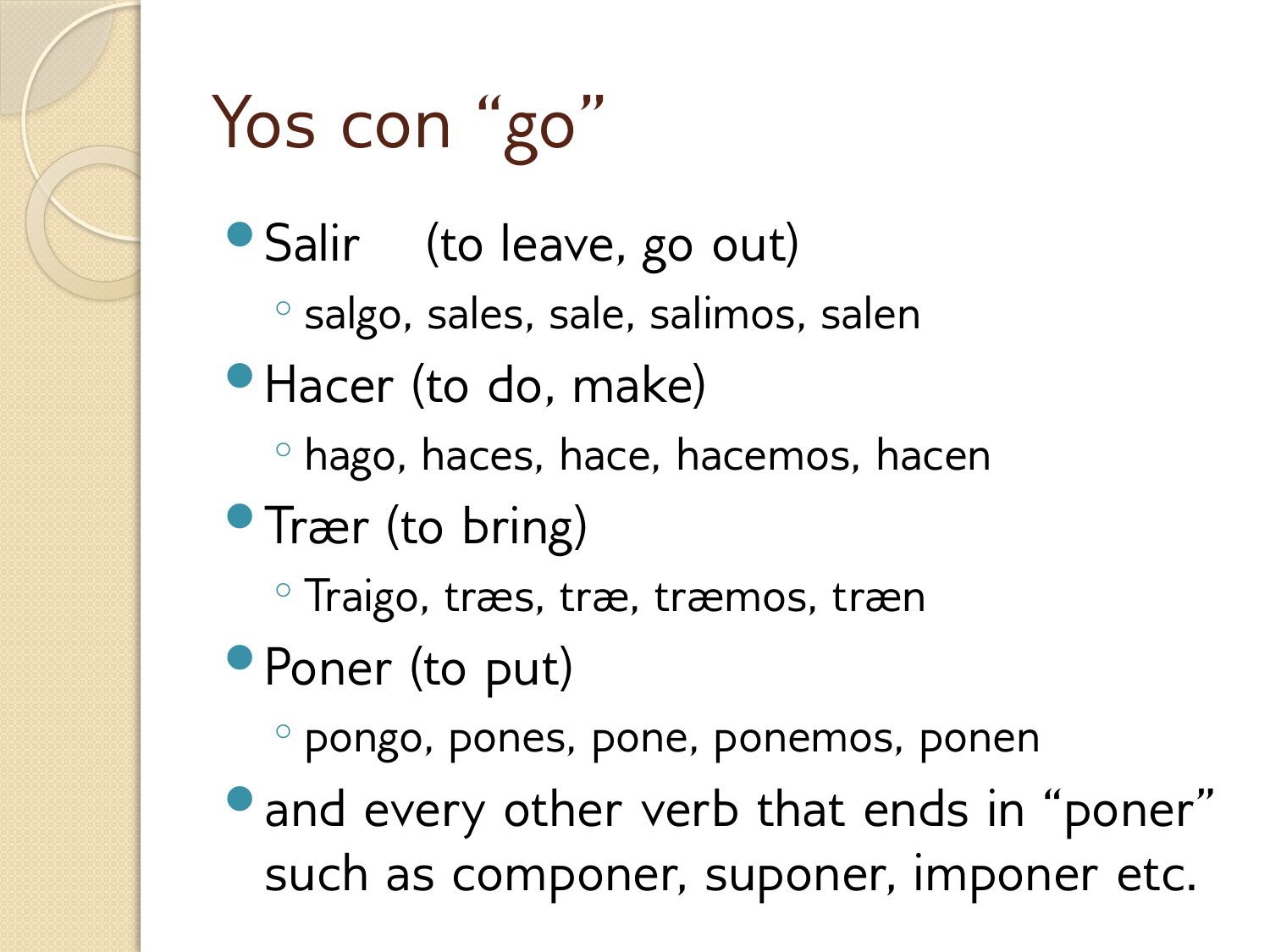

# Yos con “go”
Salir    (to leave, go out)
salgo, sales, sale, salimos, salen
Hacer (to do, make)
hago, haces, hace, hacemos, hacen
Traer (to bring)
Traigo, traes, trae, traemos, traen
Poner (to put)
pongo, pones, pone, ponemos, ponen
and every other verb that ends in “poner” such as componer, suponer, imponer etc.